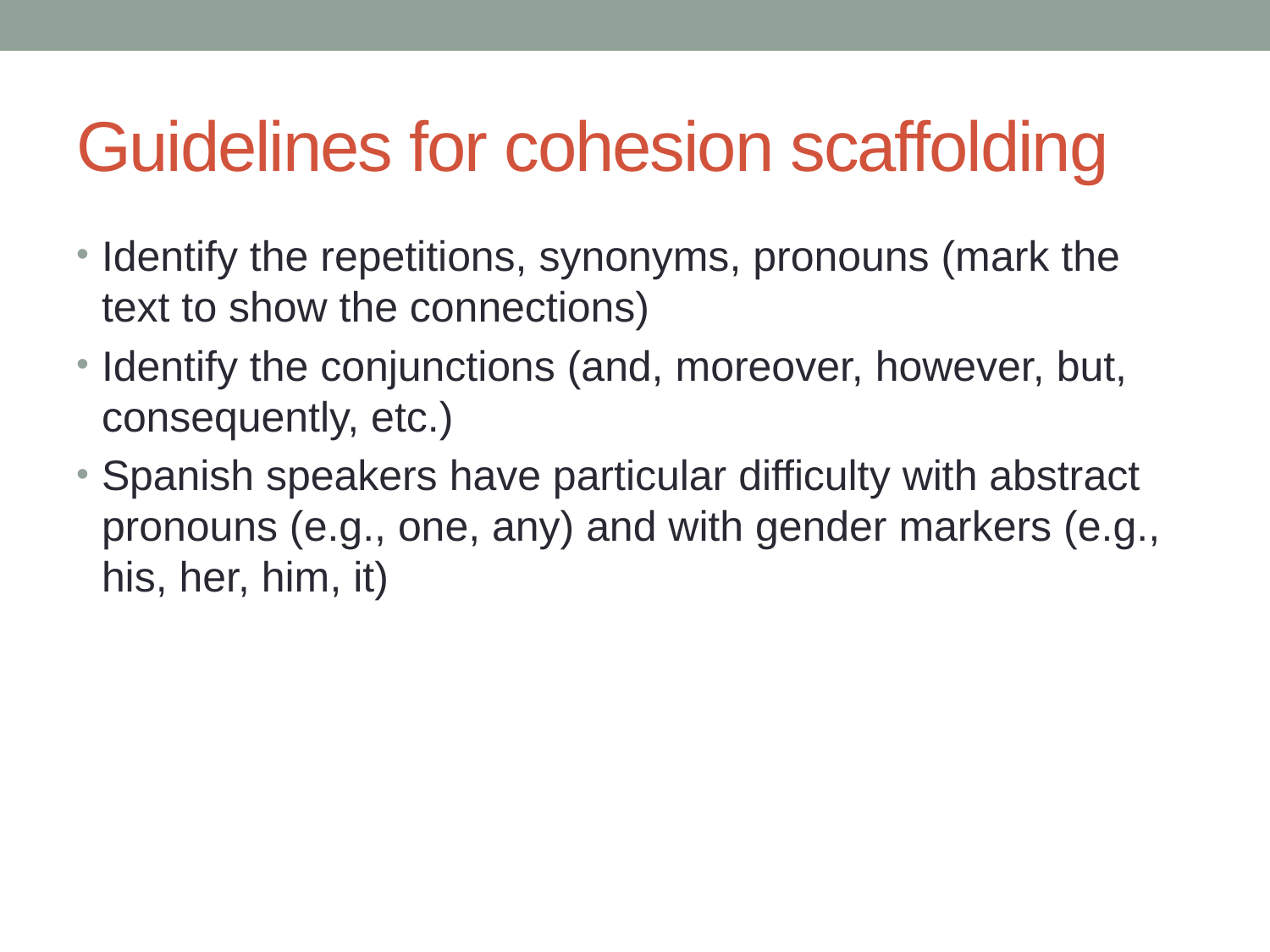

# Guidelines for cohesion scaffolding
Identify the repetitions, synonyms, pronouns (mark the text to show the connections)
Identify the conjunctions (and, moreover, however, but, consequently, etc.)
Spanish speakers have particular difficulty with abstract pronouns (e.g., one, any) and with gender markers (e.g., his, her, him, it)